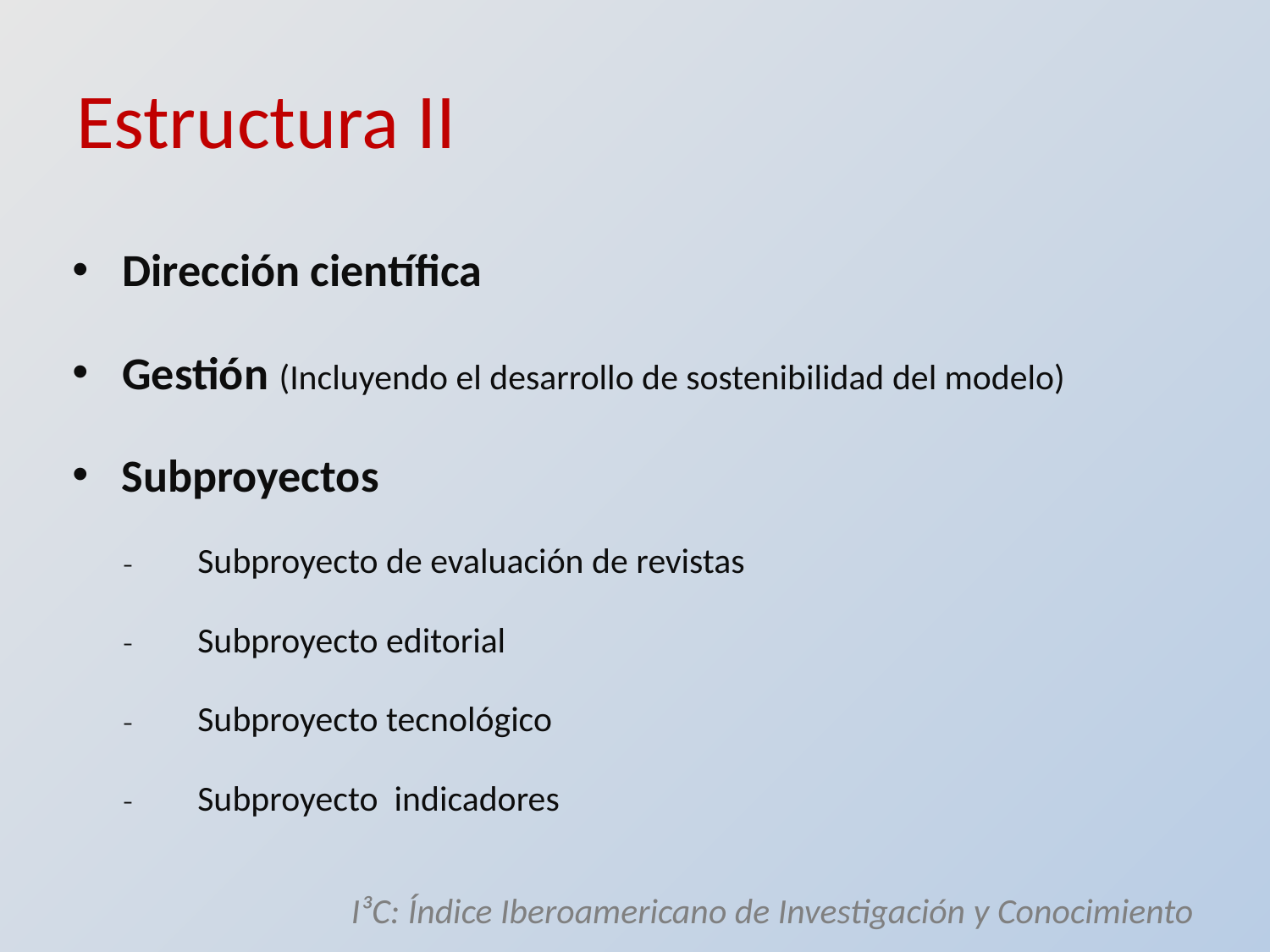

# Estructura II
Dirección científica
Gestión (Incluyendo el desarrollo de sostenibilidad del modelo)
Subproyectos
Subproyecto de evaluación de revistas
Subproyecto editorial
Subproyecto tecnológico
Subproyecto  indicadores

I³C: Índice Iberoamericano de Investigación y Conocimiento